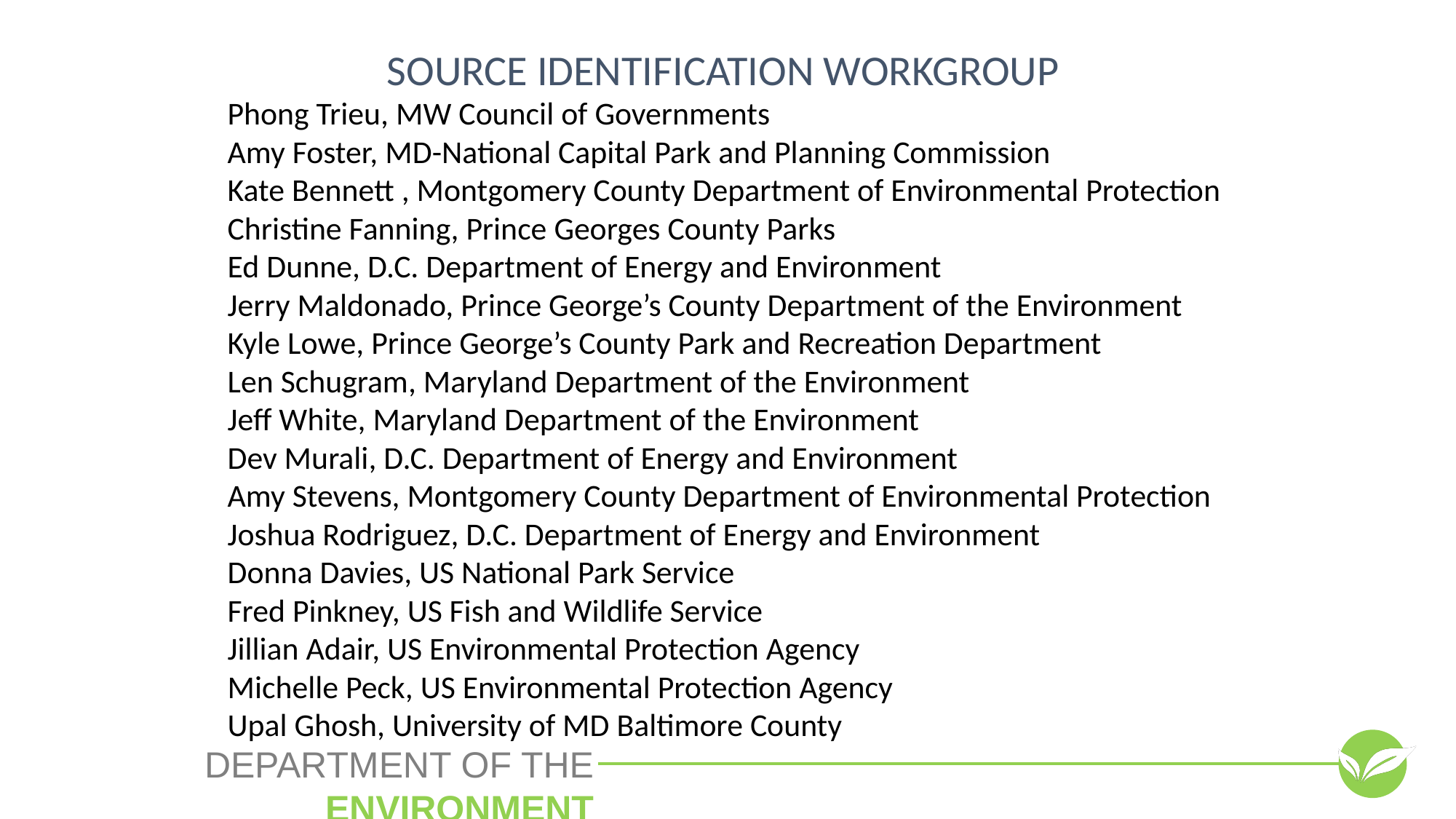

SOURCE IDENTIFICATION WORKGROUP
Phong Trieu, MW Council of Governments
Amy Foster, MD-National Capital Park and Planning Commission
Kate Bennett , Montgomery County Department of Environmental Protection
Christine Fanning, Prince Georges County Parks
Ed Dunne, D.C. Department of Energy and Environment
Jerry Maldonado, Prince George’s County Department of the Environment
Kyle Lowe, Prince George’s County Park and Recreation Department
Len Schugram, Maryland Department of the Environment
Jeff White, Maryland Department of the Environment
Dev Murali, D.C. Department of Energy and Environment
Amy Stevens, Montgomery County Department of Environmental Protection
Joshua Rodriguez, D.C. Department of Energy and Environment
Donna Davies, US National Park Service
Fred Pinkney, US Fish and Wildlife Service
Jillian Adair, US Environmental Protection Agency
Michelle Peck, US Environmental Protection Agency
Upal Ghosh, University of MD Baltimore County